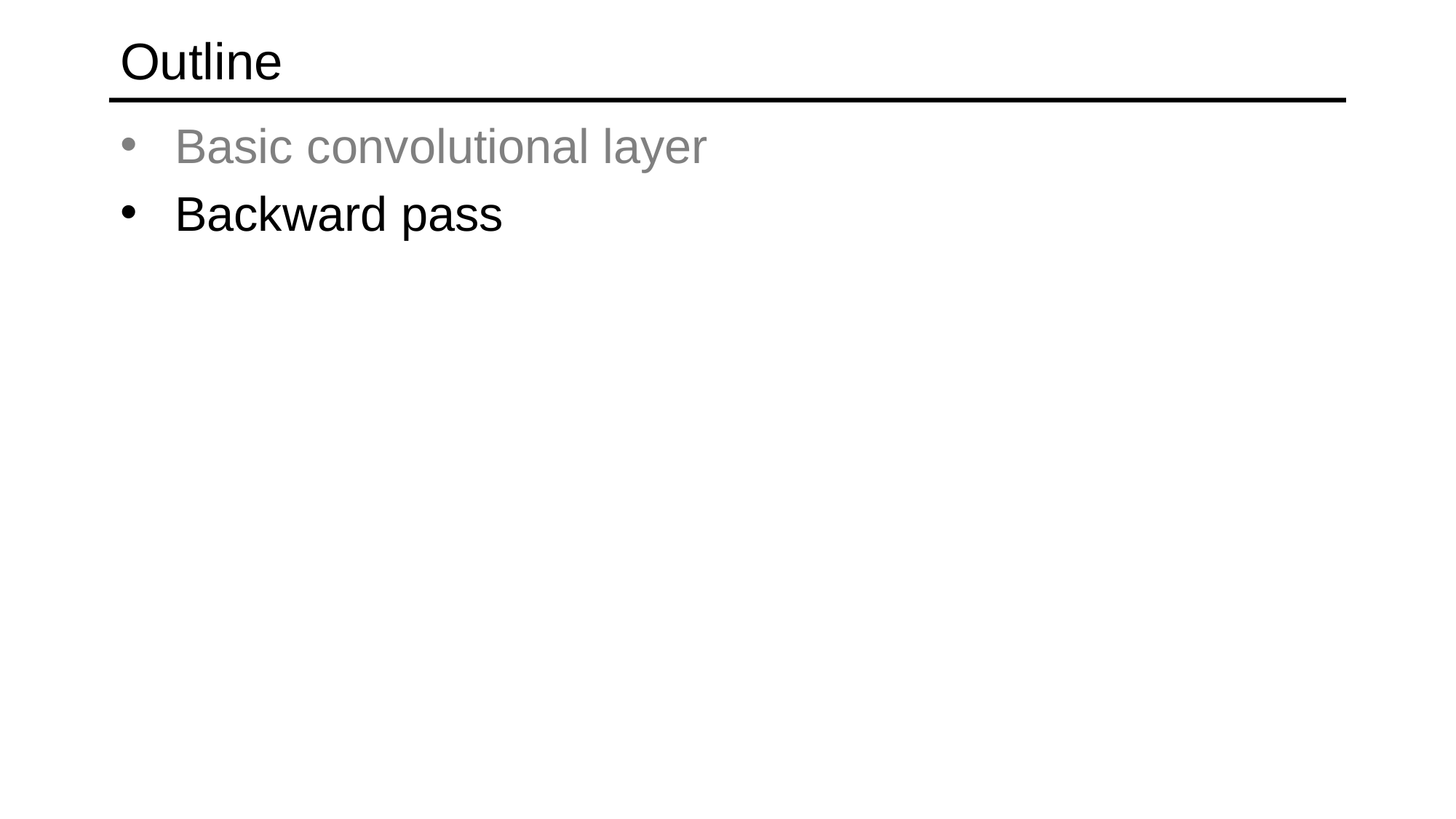

# Outline
Basic convolutional layer
Backward pass